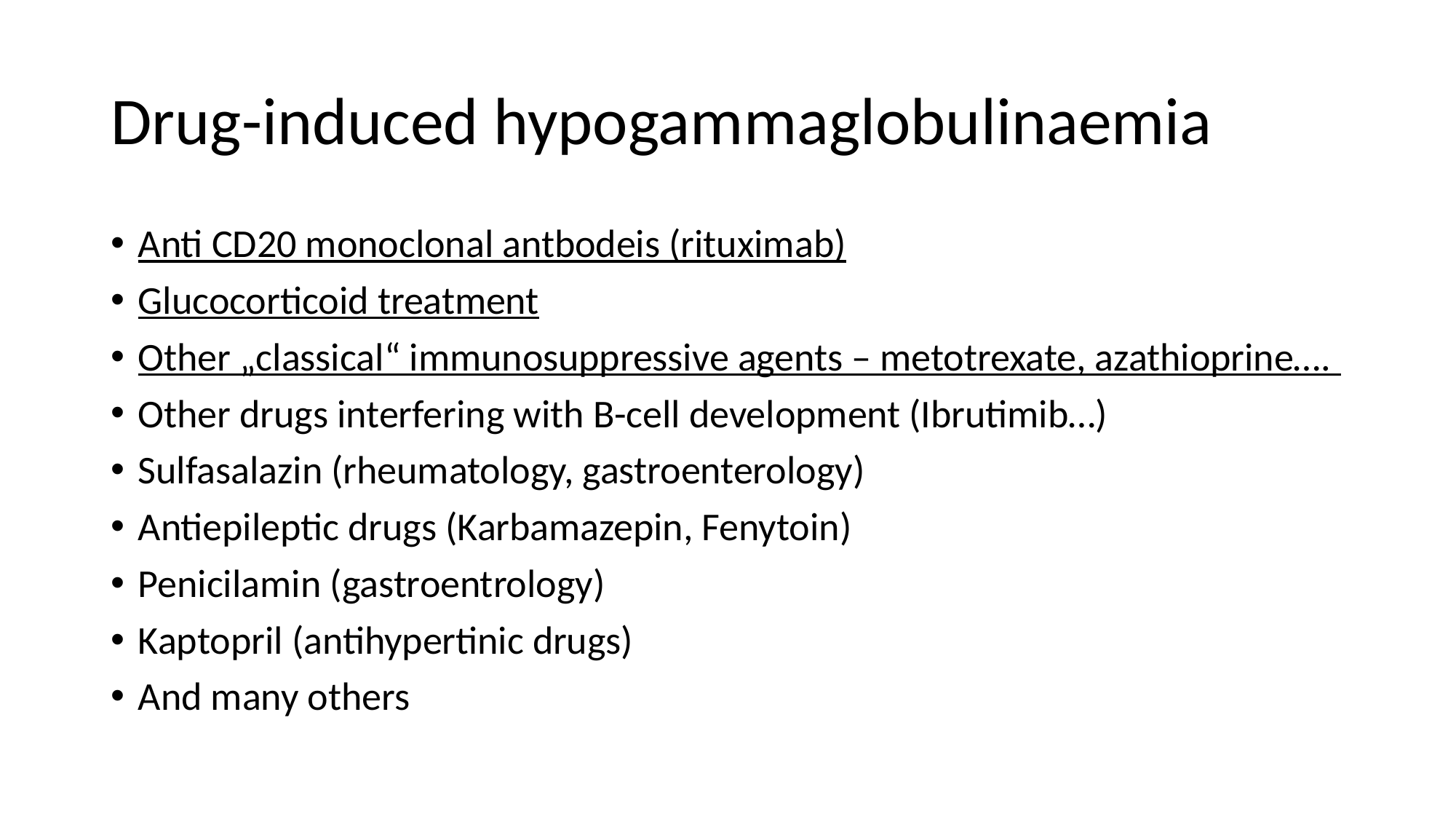

# Drug-induced hypogammaglobulinaemia
Anti CD20 monoclonal antbodeis (rituximab)
Glucocorticoid treatment
Other „classical“ immunosuppressive agents – metotrexate, azathioprine….
Other drugs interfering with B-cell development (Ibrutimib…)
Sulfasalazin (rheumatology, gastroenterology)
Antiepileptic drugs (Karbamazepin, Fenytoin)
Penicilamin (gastroentrology)
Kaptopril (antihypertinic drugs)
And many others